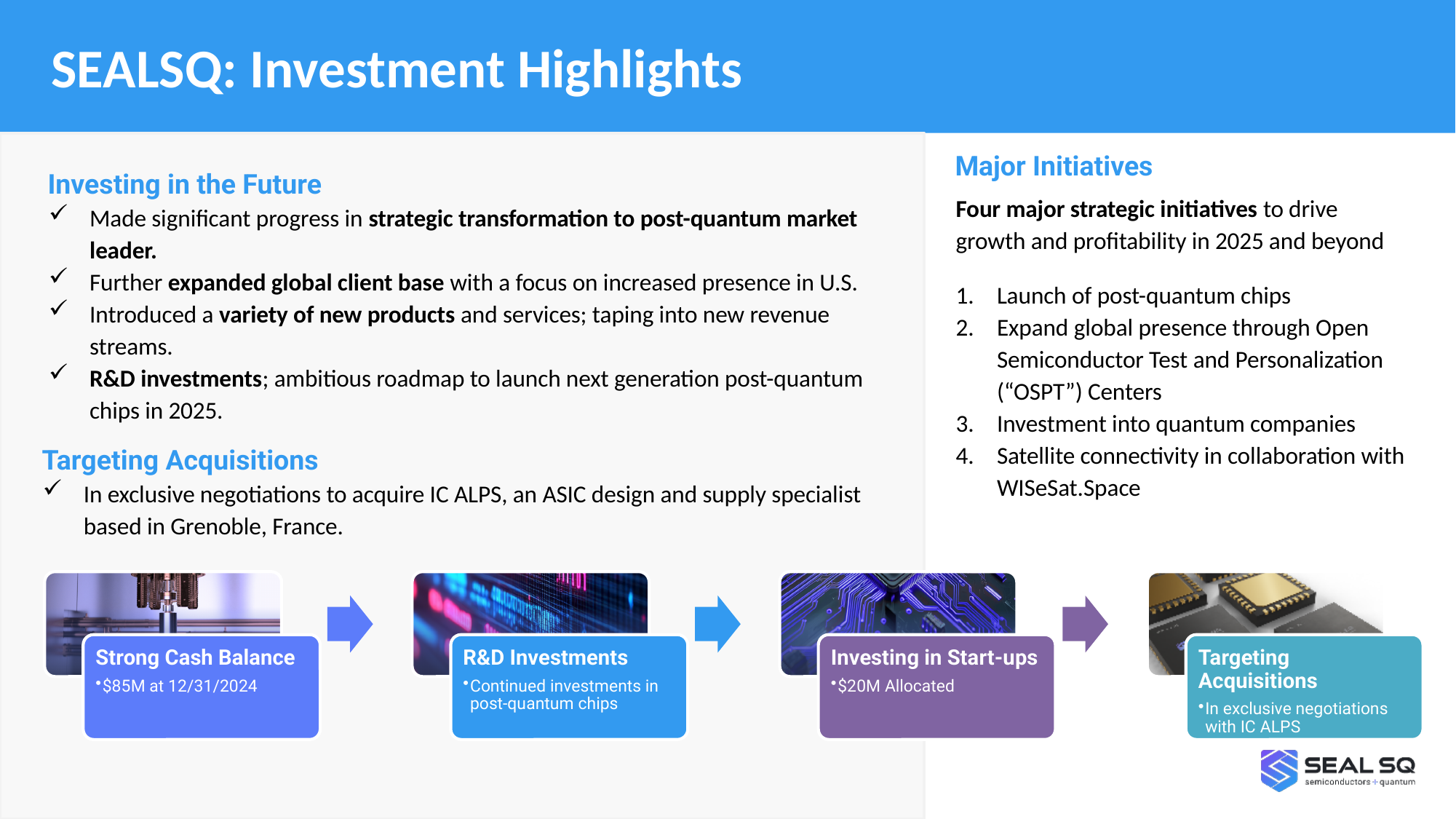

# SEALSQ: Investment Highlights
Major Initiatives
Four major strategic initiatives to drive growth and profitability in 2025 and beyond

Launch of post-quantum chips
Expand global presence through Open Semiconductor Test and Personalization (“OSPT”) Centers
Investment into quantum companies
Satellite connectivity in collaboration with WISeSat.Space

Investing in the Future
Made significant progress in strategic transformation to post-quantum market leader.
Further expanded global client base with a focus on increased presence in U.S.
Introduced a variety of new products and services; taping into new revenue streams.
R&D investments; ambitious roadmap to launch next generation post-quantum chips in 2025.
Targeting Acquisitions
In exclusive negotiations to acquire IC ALPS, an ASIC design and supply specialist based in Grenoble, France.
Strong Cash Balance
$85M at 12/31/2024

R&D Investments
Continued investments in post-quantum chips

Investing in Start-ups
$20M Allocated

Targeting Acquisitions
In exclusive negotiations with IC ALPS